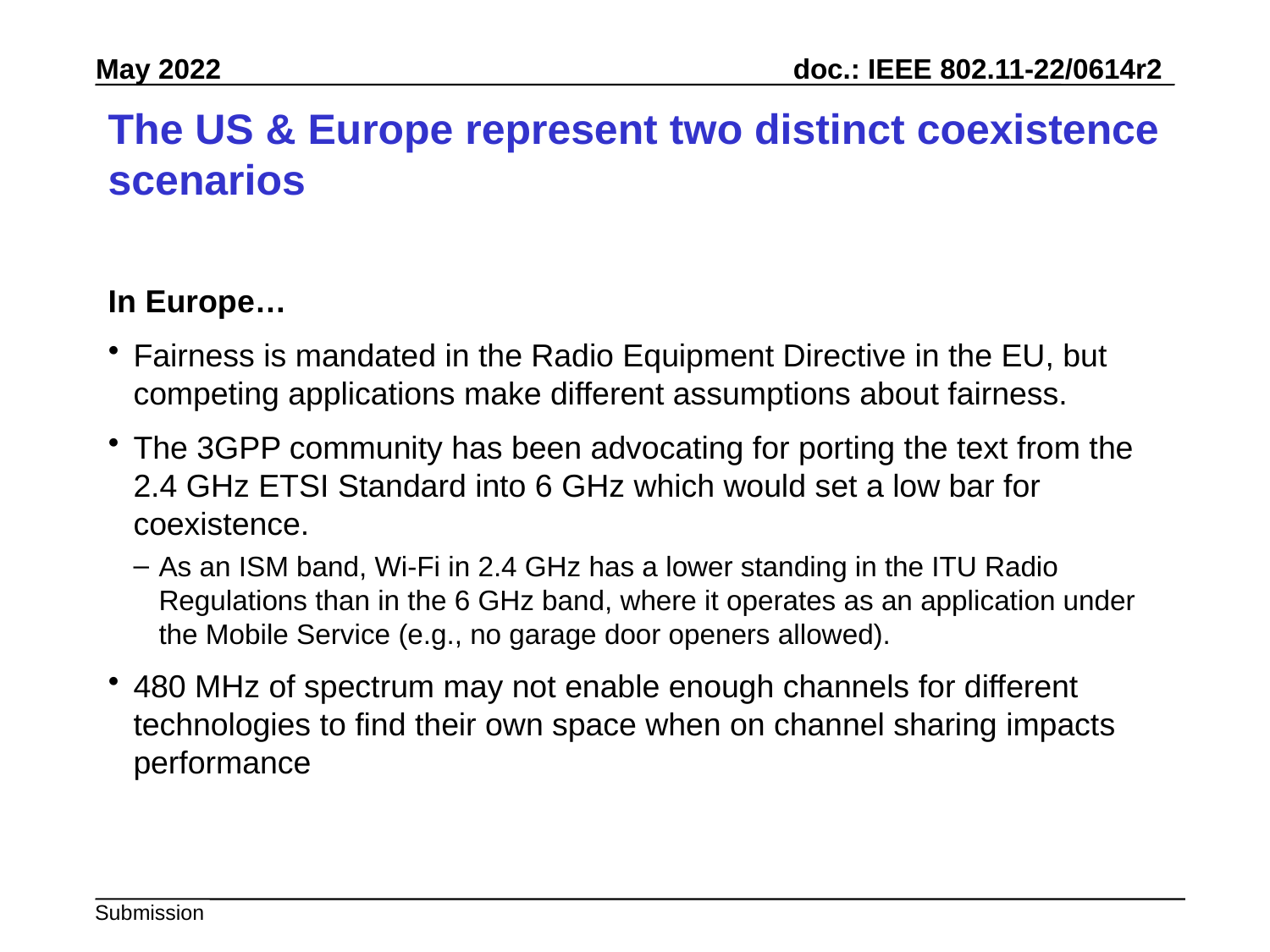

# The US & Europe represent two distinct coexistence scenarios
In Europe…
Fairness is mandated in the Radio Equipment Directive in the EU, but competing applications make different assumptions about fairness.
The 3GPP community has been advocating for porting the text from the 2.4 GHz ETSI Standard into 6 GHz which would set a low bar for coexistence.
As an ISM band, Wi-Fi in 2.4 GHz has a lower standing in the ITU Radio Regulations than in the 6 GHz band, where it operates as an application under the Mobile Service (e.g., no garage door openers allowed).
480 MHz of spectrum may not enable enough channels for different technologies to find their own space when on channel sharing impacts performance